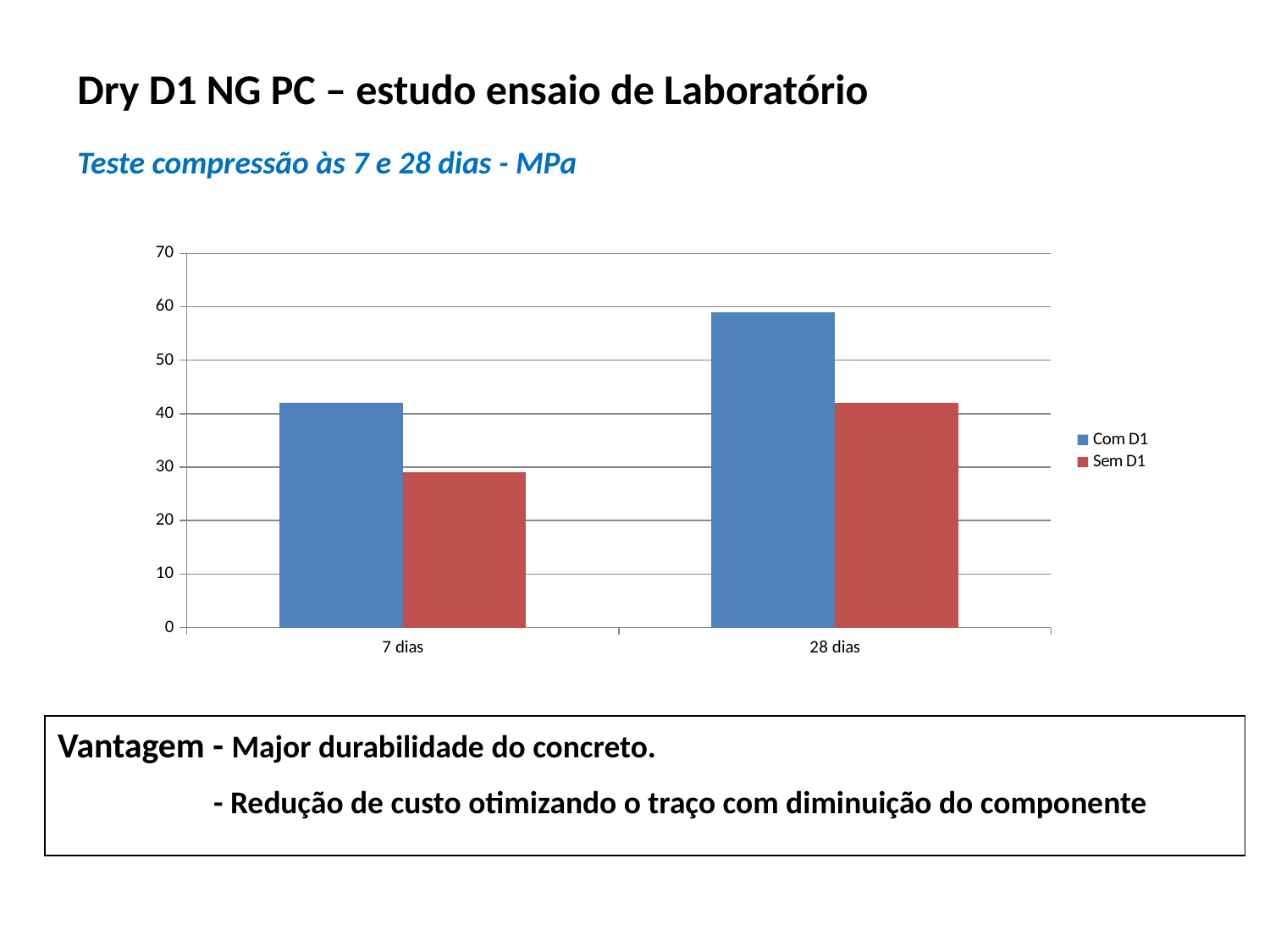

Dry D1 NG PC – estudo ensaio de Laboratório
Teste compressão às 7 e 28 dias - MPa

### Chart

| Category | Com D1 | Sem D1 |
|---|---|---|
| 7 dias | 42.0 | 29.0 |
| 28 dias | 59.0 | 42.0 |
Vantagem - Major durabilidade do concreto.
	    - Redução de custo otimizando o traço com diminuição do componente